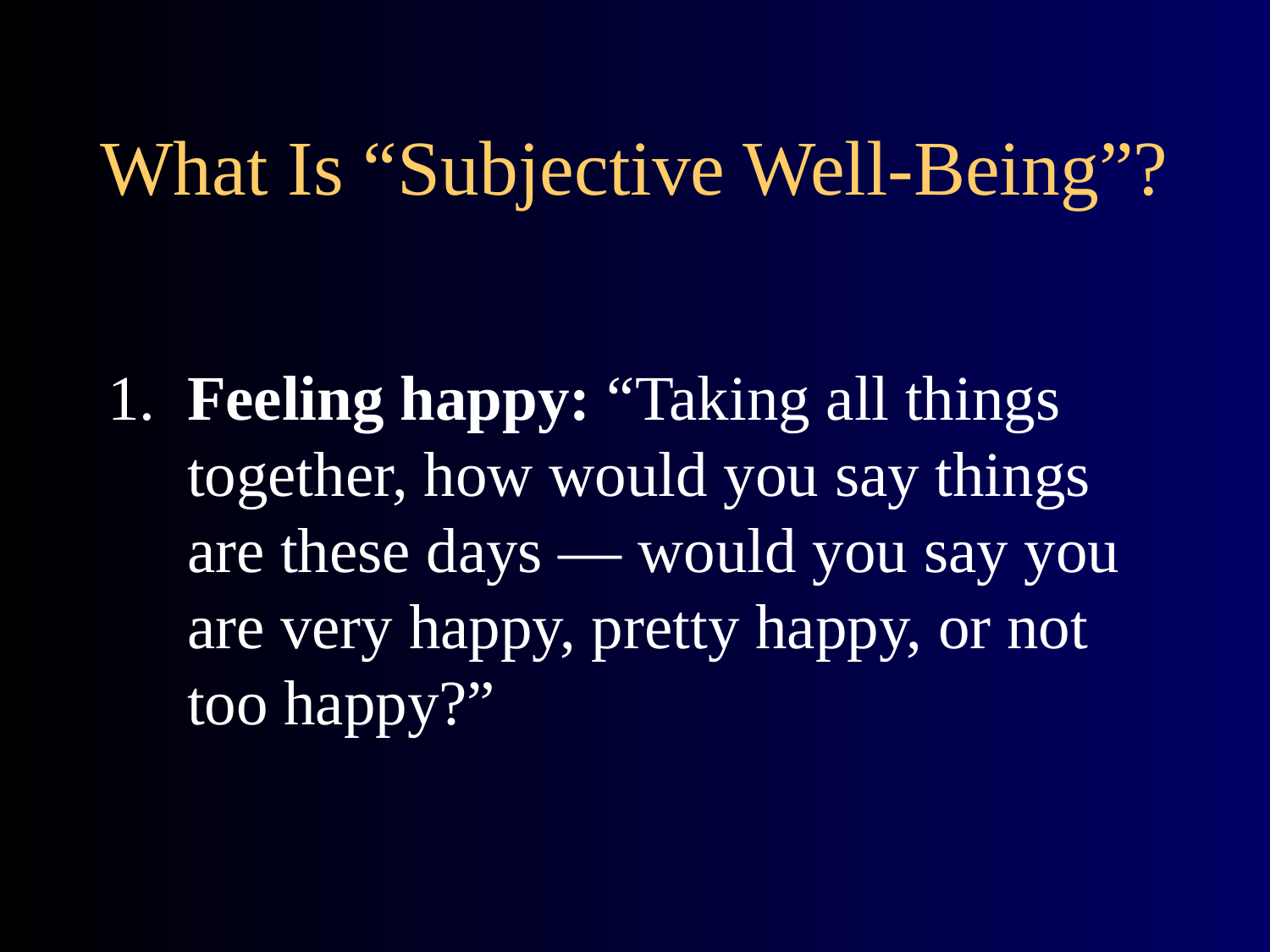

# What Is “Subjective Well-Being”?
1.	Feeling happy: “Taking all things together, how would you say things are these days — would you say you are very happy, pretty happy, or not too happy?”